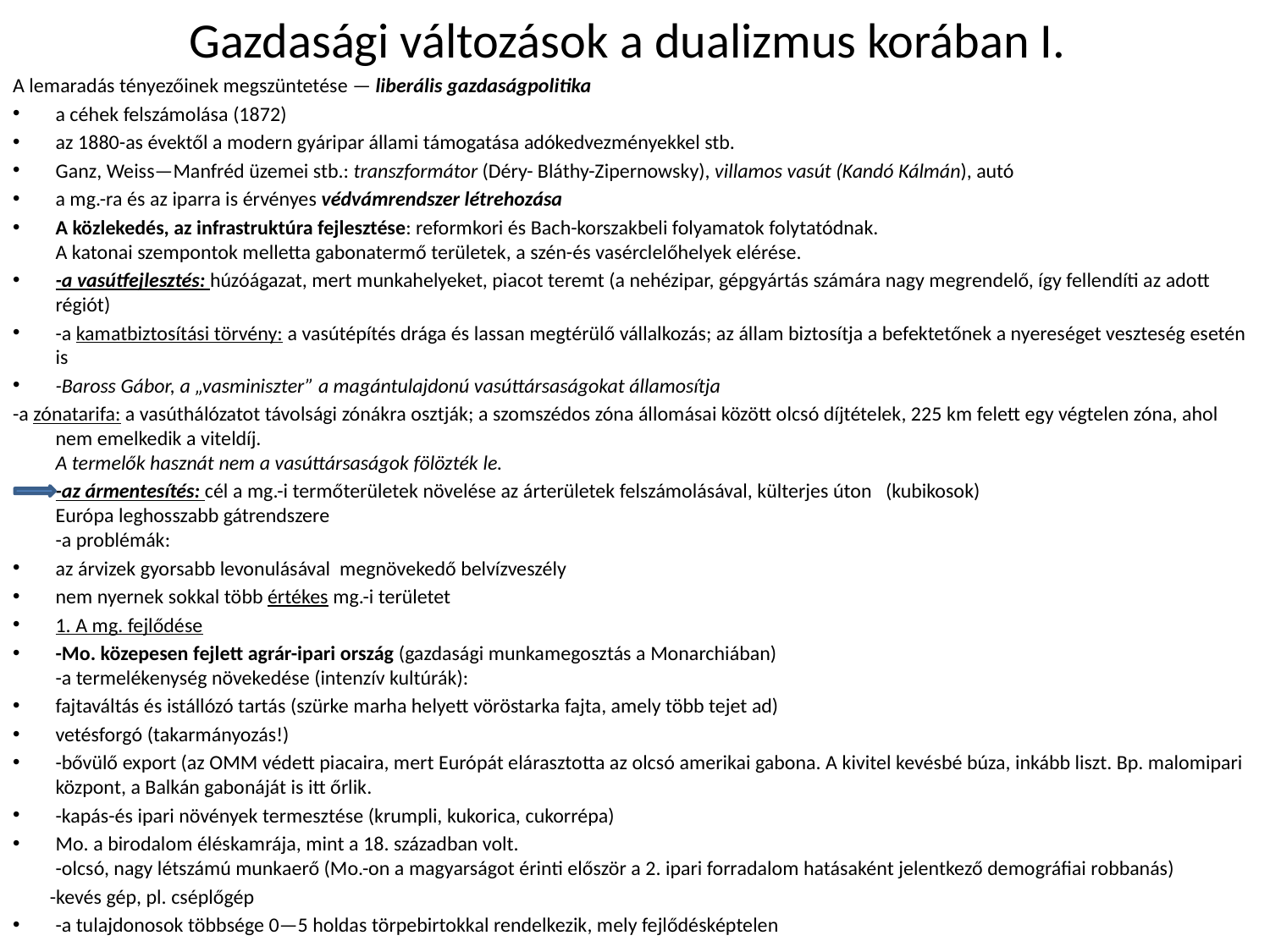

# Gazdasági változások a dualizmus korában I.
A lemaradás tényezőinek megszüntetése — liberális gazdaságpolitika
a céhek felszámolása (1872)
az 1880-as évektől a modern gyáripar állami támogatása adókedvezményekkel stb.
Ganz, Weiss—Manfréd üzemei stb.: transzformátor (Déry- Bláthy-Zipernowsky), villamos vasút (Kandó Kálmán), autó
a mg.-ra és az iparra is érvényes védvámrendszer létrehozása
A közlekedés, az infrastruktúra fejlesztése: reformkori és Bach-korszakbeli folyamatok folytatódnak.
A katonai szempontok melletta gabonatermő területek, a szén-és vasérclelőhelyek elérése.
-a vasútfejlesztés: húzóágazat, mert munkahelyeket, piacot teremt (a nehézipar, gépgyártás számára nagy megrendelő, így fellendíti az adott régiót)
-a kamatbiztosítási törvény: a vasútépítés drága és lassan megtérülő vállalkozás; az állam biztosítja a befektetőnek a nyereséget veszteség esetén is
-Baross Gábor, a „vasminiszter” a magántulajdonú vasúttársaságokat államosítja
-a zónatarifa: a vasúthálózatot távolsági zónákra osztják; a szomszédos zóna állomásai között olcsó díjtételek, 225 km felett egy végtelen zóna, ahol nem emelkedik a viteldíj.
A termelők hasznát nem a vasúttársaságok fölözték le.
-az ármentesítés: cél a mg.-i termőterületek növelése az árterületek felszámolásával, külterjes úton   (kubikosok)
Európa leghosszabb gátrendszere
-a problémák:
az árvizek gyorsabb levonulásával  megnövekedő belvízveszély
nem nyernek sokkal több értékes mg.-i területet
1. A mg. fejlődése
-Mo. közepesen fejlett agrár-ipari ország (gazdasági munkamegosztás a Monarchiában)
-a termelékenység növekedése (intenzív kultúrák):
fajtaváltás és istállózó tartás (szürke marha helyett vöröstarka fajta, amely több tejet ad)
vetésforgó (takarmányozás!)
-bővülő export (az OMM védett piacaira, mert Európát elárasztotta az olcsó amerikai gabona. A kivitel kevésbé búza, inkább liszt. Bp. malomipari központ, a Balkán gabonáját is itt őrlik.
-kapás-és ipari növények termesztése (krumpli, kukorica, cukorrépa)
Mo. a birodalom éléskamrája, mint a 18. században volt.
-olcsó, nagy létszámú munkaerő (Mo.-on a magyarságot érinti először a 2. ipari forradalom hatásaként jelentkező demográfiai robbanás)
        -kevés gép, pl. cséplőgép
-a tulajdonosok többsége 0—5 holdas törpebirtokkal rendelkezik, mely fejlődésképtelen